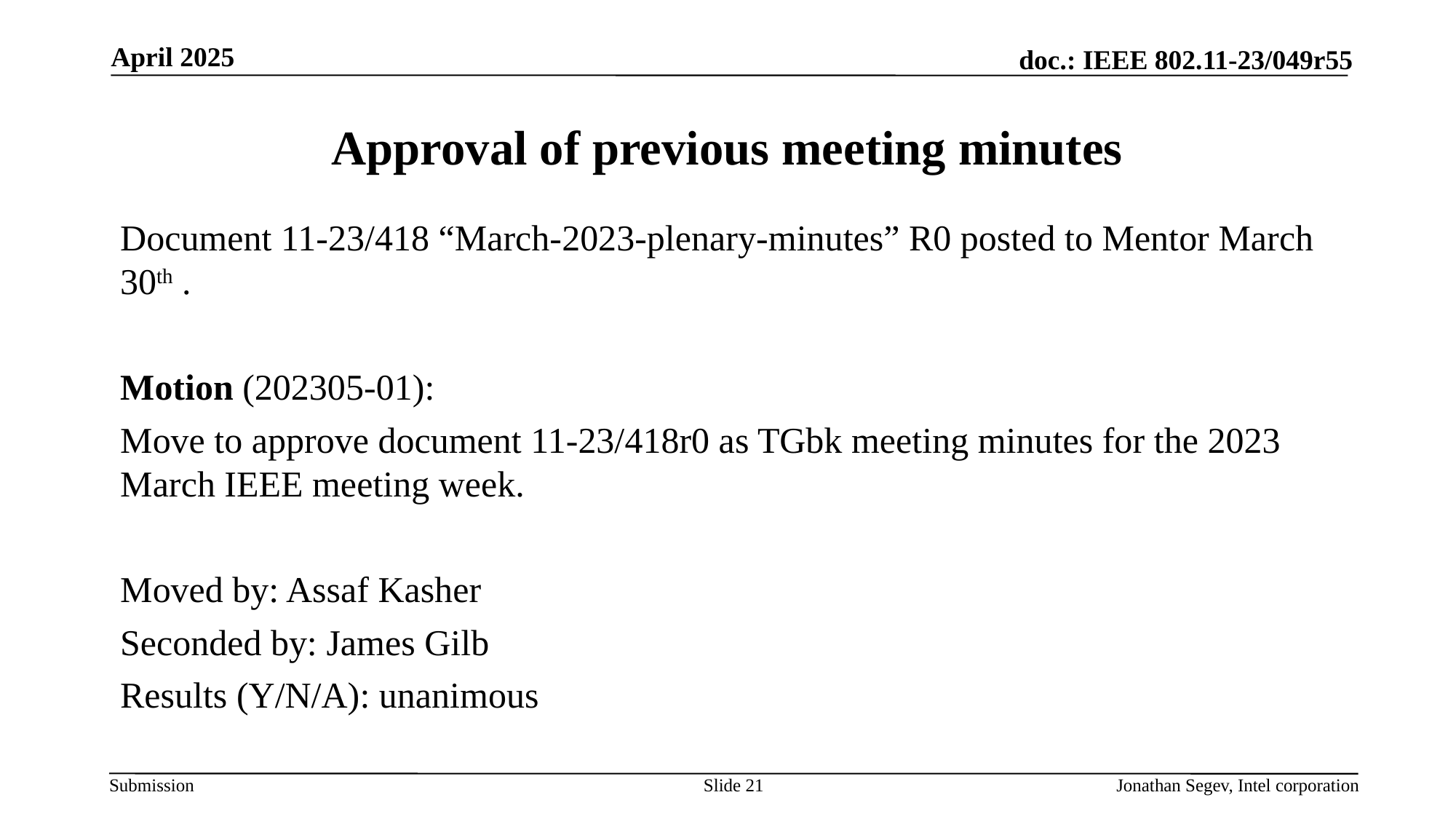

April 2025
# Approval of previous meeting minutes
Document 11-23/418 “March-2023-plenary-minutes” R0 posted to Mentor March 30th .

Motion (202305-01):
Move to approve document 11-23/418r0 as TGbk meeting minutes for the 2023 March IEEE meeting week.

Moved by: Assaf Kasher
Seconded by: James Gilb
Results (Y/N/A): unanimous
Slide 21
Jonathan Segev, Intel corporation